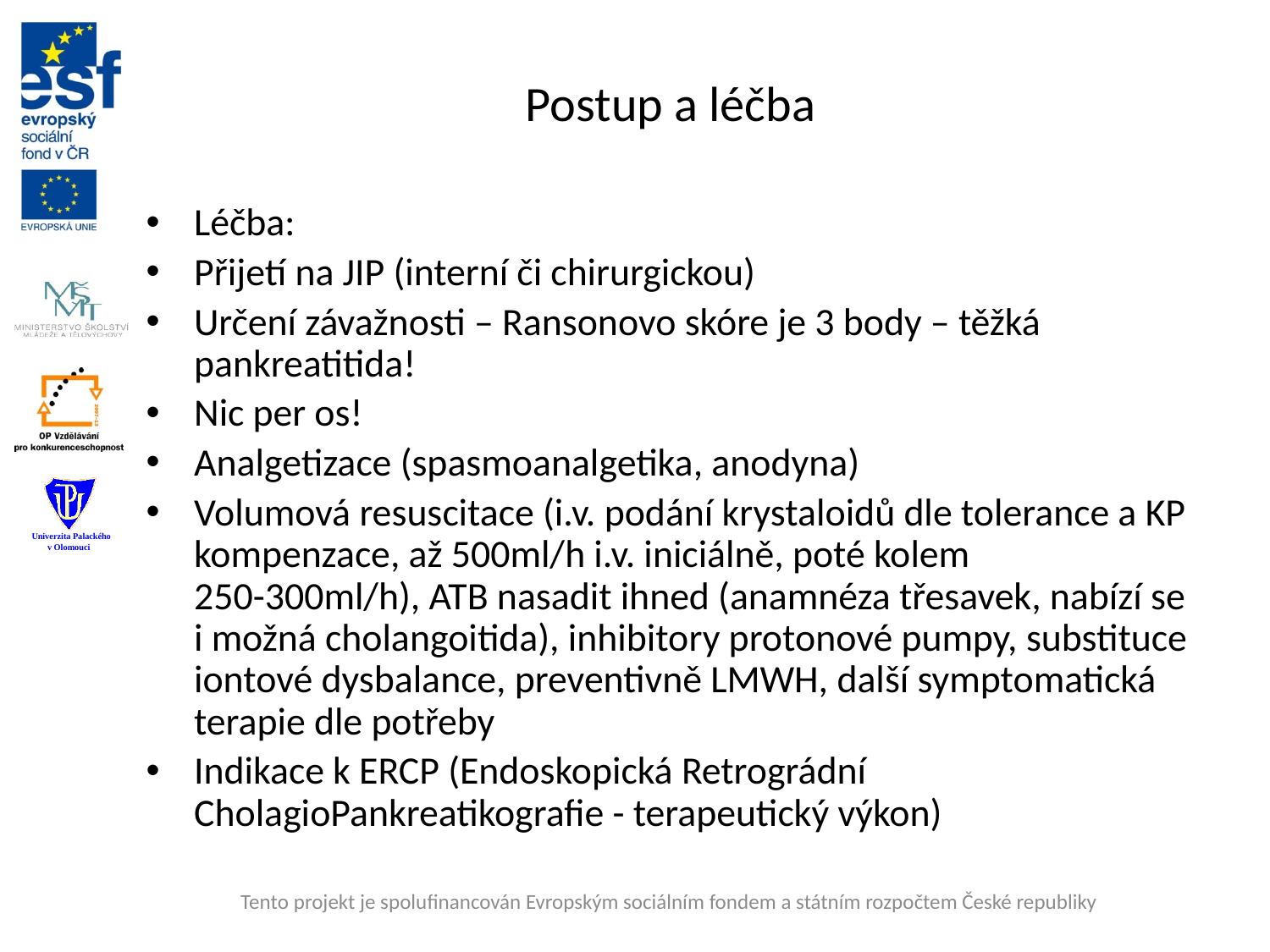

# Postup a léčba
Léčba:
Přijetí na JIP (interní či chirurgickou)
Určení závažnosti – Ransonovo skóre je 3 body – těžká pankreatitida!
Nic per os!
Analgetizace (spasmoanalgetika, anodyna)
Volumová resuscitace (i.v. podání krystaloidů dle tolerance a KP kompenzace, až 500ml/h i.v. iniciálně, poté kolem 250-300ml/h), ATB nasadit ihned (anamnéza třesavek, nabízí se i možná cholangoitida), inhibitory protonové pumpy, substituce iontové dysbalance, preventivně LMWH, další symptomatická terapie dle potřeby
Indikace k ERCP (Endoskopická Retrográdní CholagioPankreatikografie - terapeutický výkon)

Tento projekt je spolufinancován Evropským sociálním fondem a státním rozpočtem České republiky